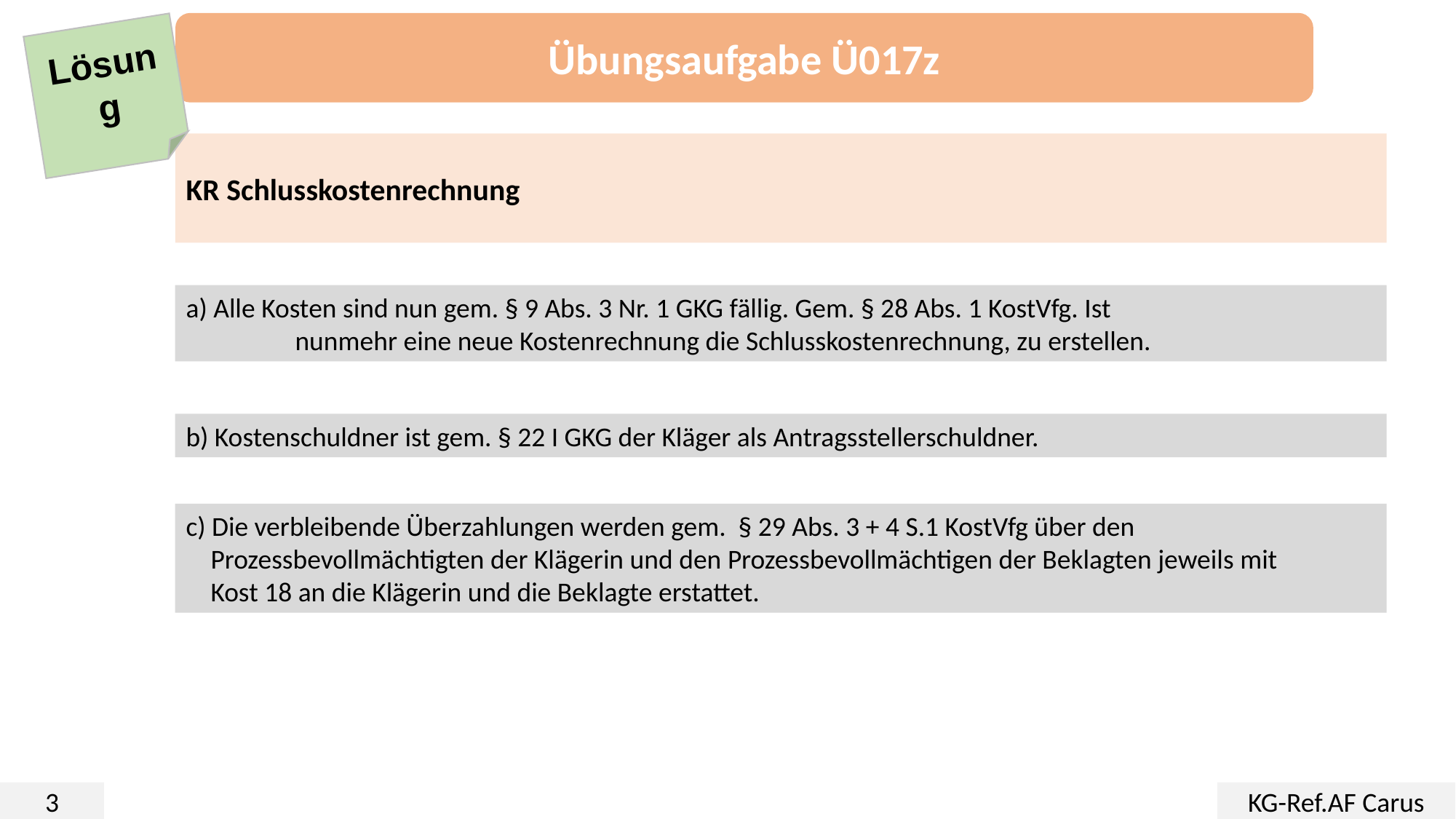

Übungsaufgabe Ü017z
Lösung
KR Schlusskostenrechnung
a) Alle Kosten sind nun gem. § 9 Abs. 3 Nr. 1 GKG fällig. Gem. § 28 Abs. 1 KostVfg. Ist
	nunmehr eine neue Kostenrechnung die Schlusskostenrechnung, zu erstellen.
b) Kostenschuldner ist gem. § 22 I GKG der Kläger als Antragsstellerschuldner.
c) Die verbleibende Überzahlungen werden gem.  § 29 Abs. 3 + 4 S.1 KostVfg über den
    Prozessbevollmächtigten der Klägerin und den Prozessbevollmächtigen der Beklagten jeweils mit
    Kost 18 an die Klägerin und die Beklagte erstattet.
3
KG-Ref.AF Carus